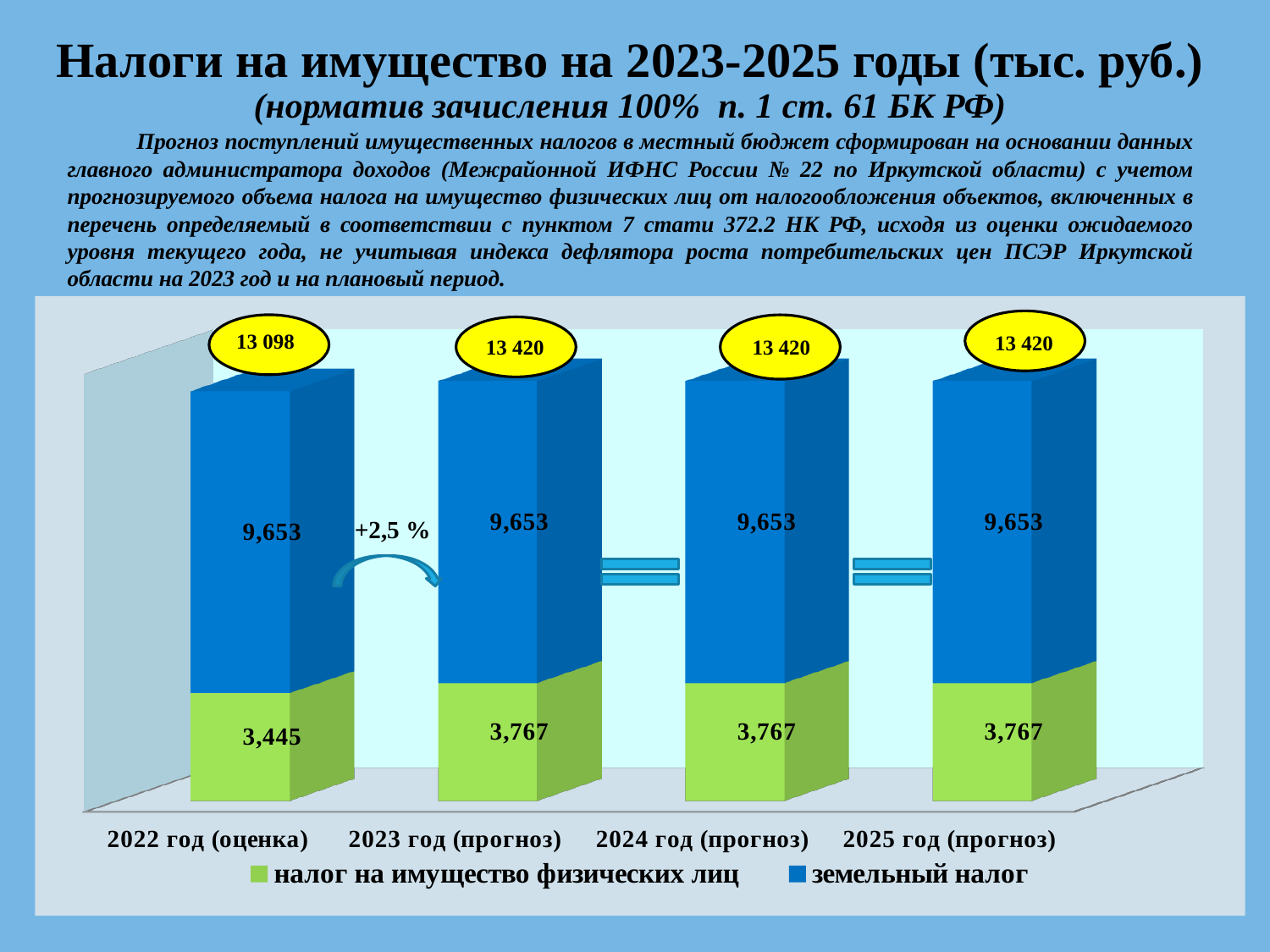

# Налоги на имущество на 2023-2025 годы (тыс. руб.) (норматив зачисления 100%  п. 1 ст. 61 БК РФ)
           Прогноз поступлений имущественных налогов в местный бюджет сформирован на основании данных главного администратора доходов (Межрайонной ИФНС России № 22 по Иркутской области) с учетом прогнозируемого объема налога на имущество физических лиц от налогообложения объектов, включенных в перечень определяемый в соответствии с пунктом 7 стати 372.2 НК РФ, исходя из оценки ожидаемого уровня текущего года, не учитывая индекса дефлятора роста потребительских цен ПСЭР Иркутской области на 2023 год и на плановый период.

[unsupported chart]

13 098
13 420
13 420
13 420
+2,5 %